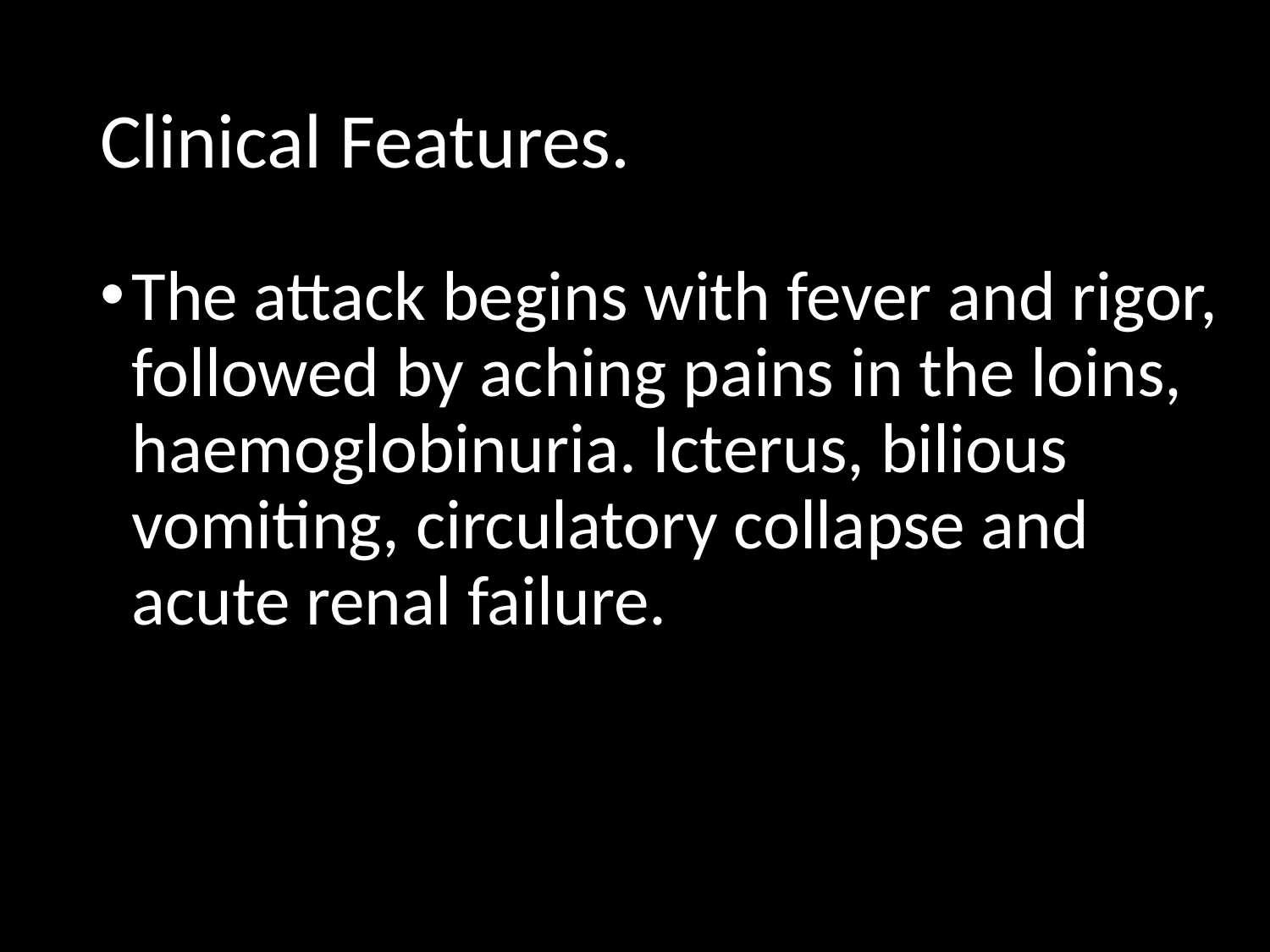

# Clinical Features.
The attack begins with fever and rigor, followed by aching pains in the loins, haemoglobinuria. Icterus, bilious vomiting, circulatory collapse and acute renal failure.